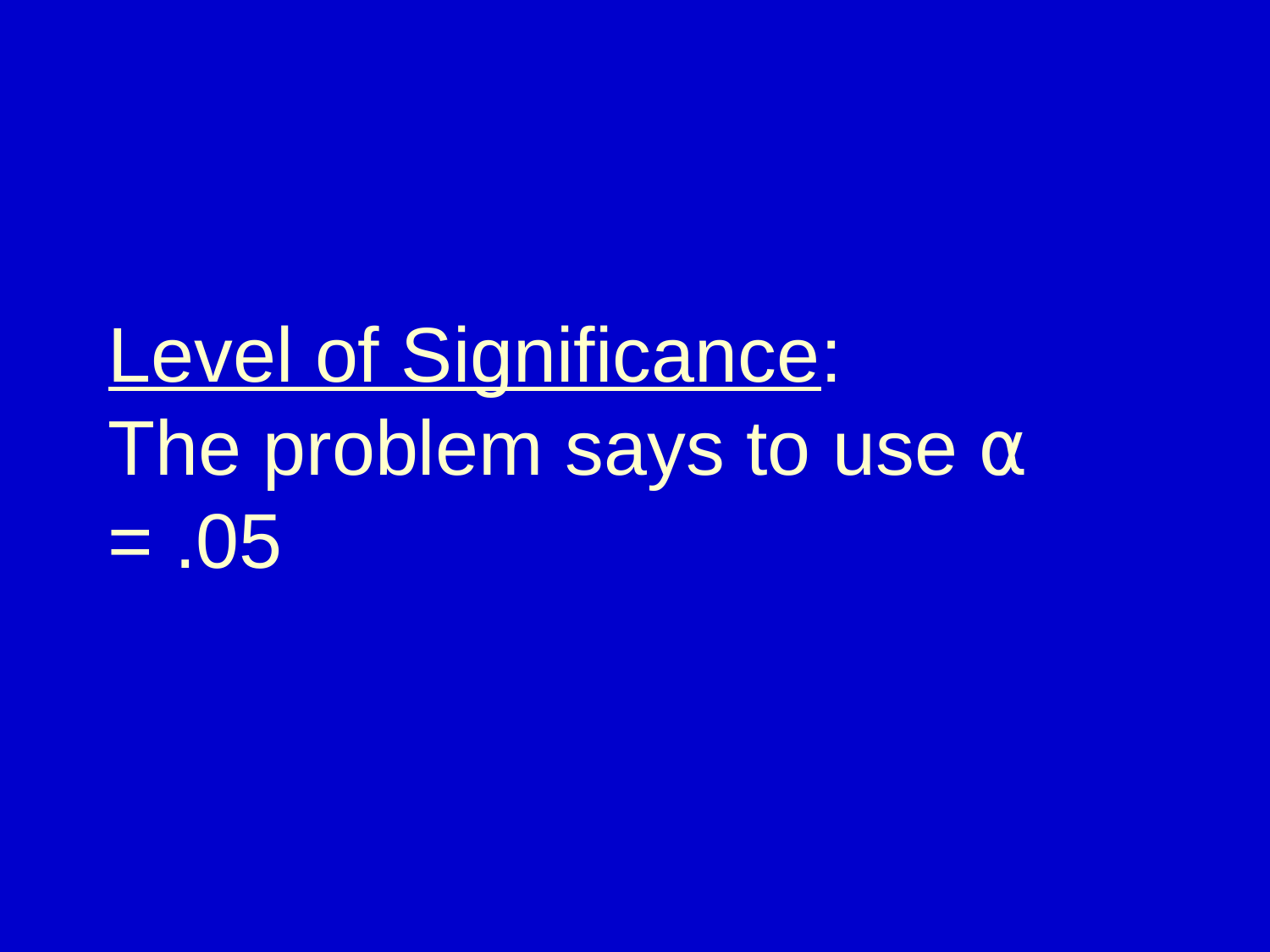

# Level of Significance: The problem says to use α = .05